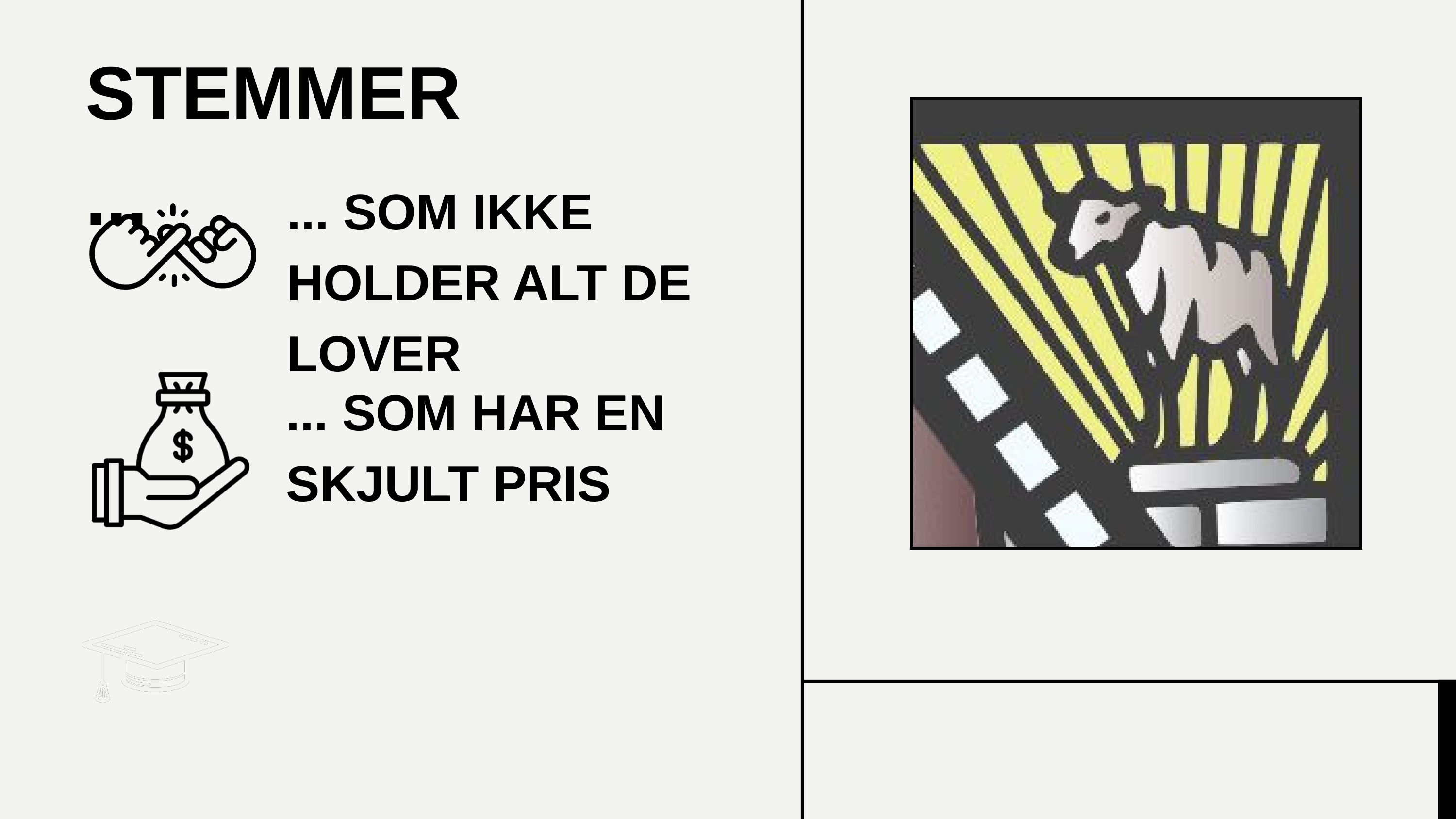

STEMMER...

... SOM IKKE HOLDER ALT DE LOVER

... SOM HAR EN SKJULT PRIS